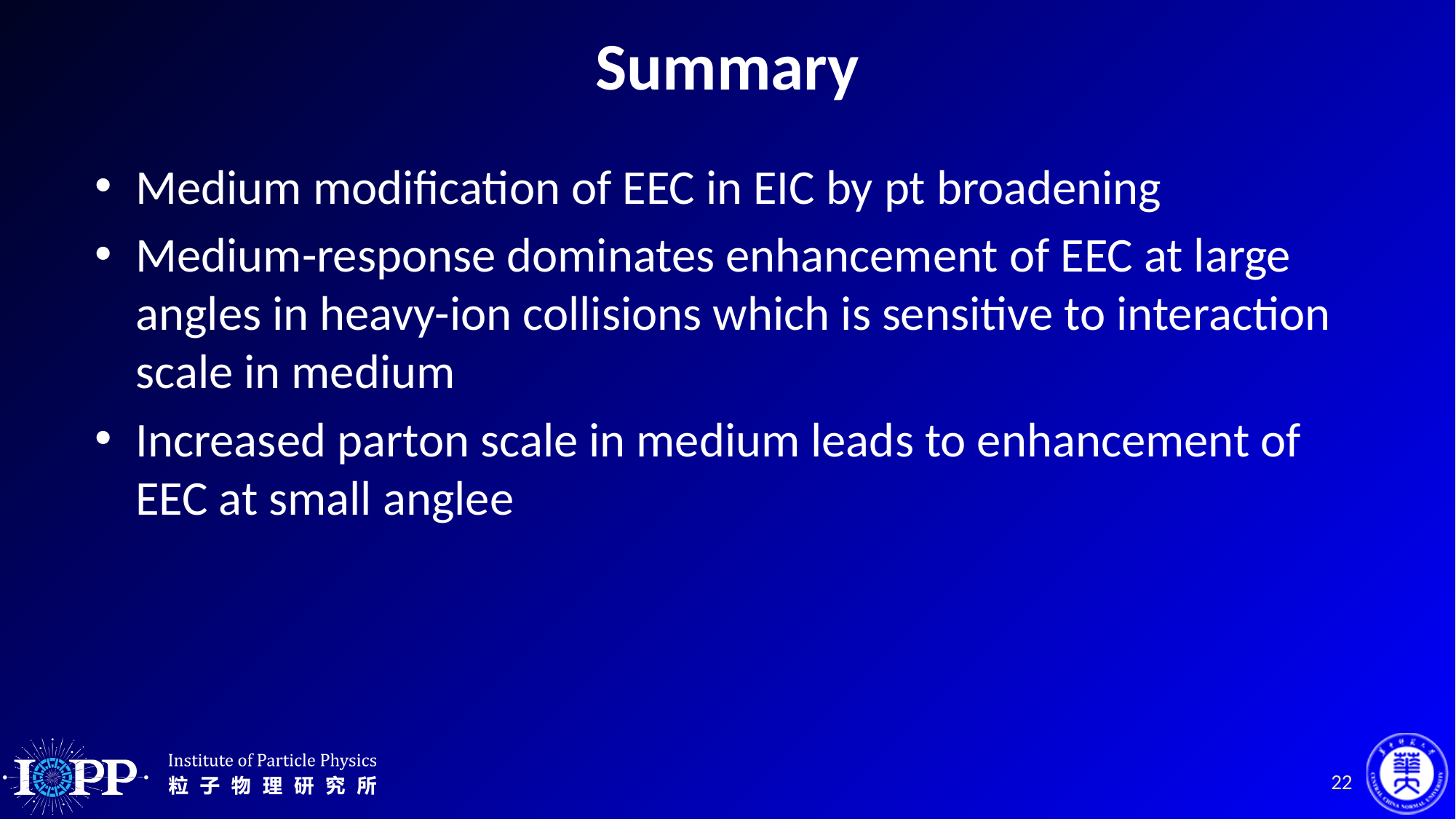

# Summary
Medium modification of EEC in EIC by pt broadening
Medium-response dominates enhancement of EEC at large angles in heavy-ion collisions which is sensitive to interaction scale in medium
Increased parton scale in medium leads to enhancement of EEC at small anglee
22